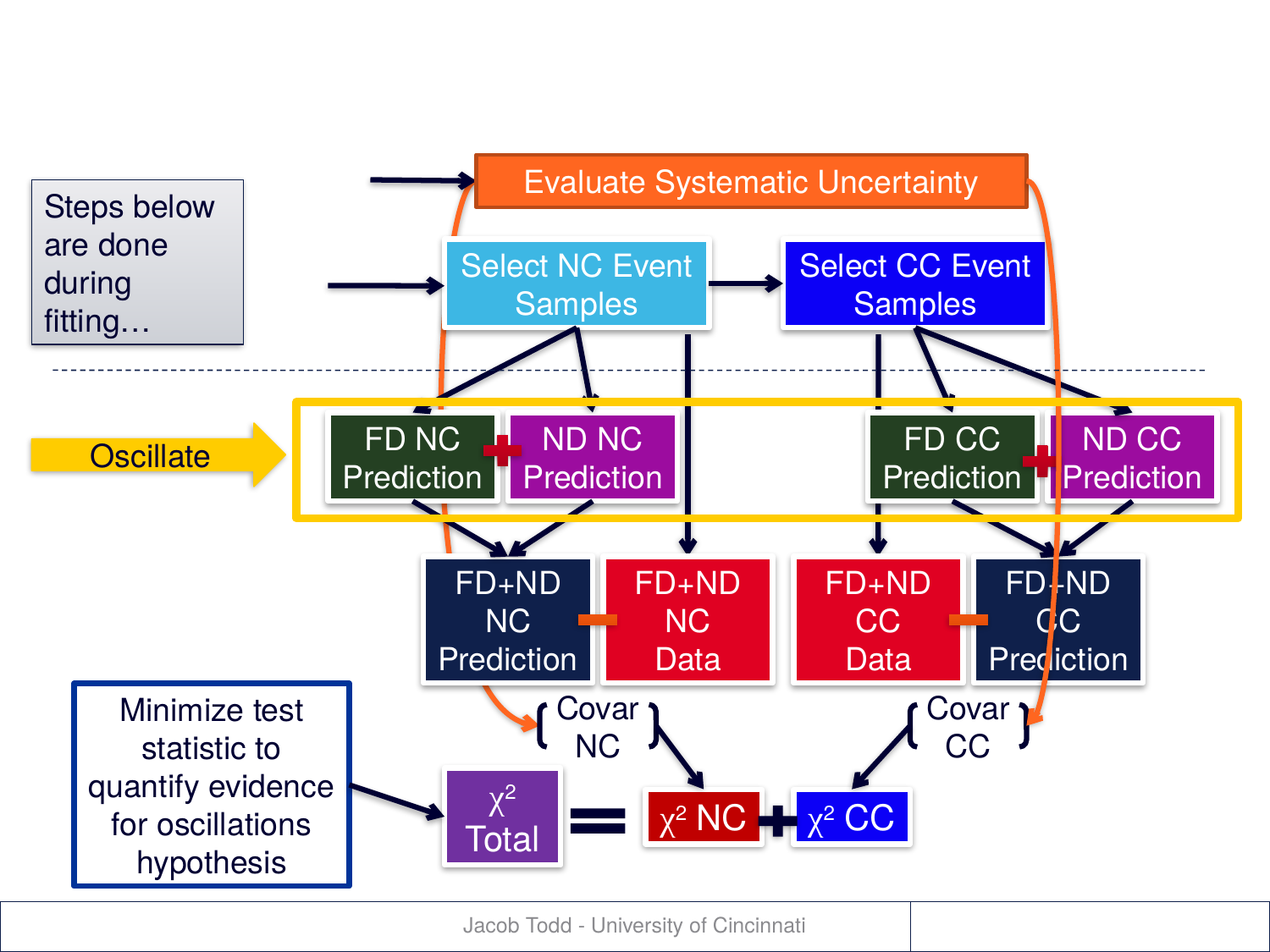

# Sterile Neutrino Search Overview
Evaluate Systematic Uncertainty
Steps below are done during fitting…
Select NC Event Samples
Select CC Event Samples

FD NC Prediction
ND NC Prediction
FD CC Prediction
ND CC Prediction
Oscillate

FD+ND NC
Prediction
FD+ND NC
Data
FD+ND CC
Data
FD+ND CC
Prediction

Minimize test statistic to quantify evidence for oscillations hypothesis
Covar NC
Covar CC
χ2 Total
χ2 NC
χ2 CC

Jacob Todd - University of Cincinnati
99